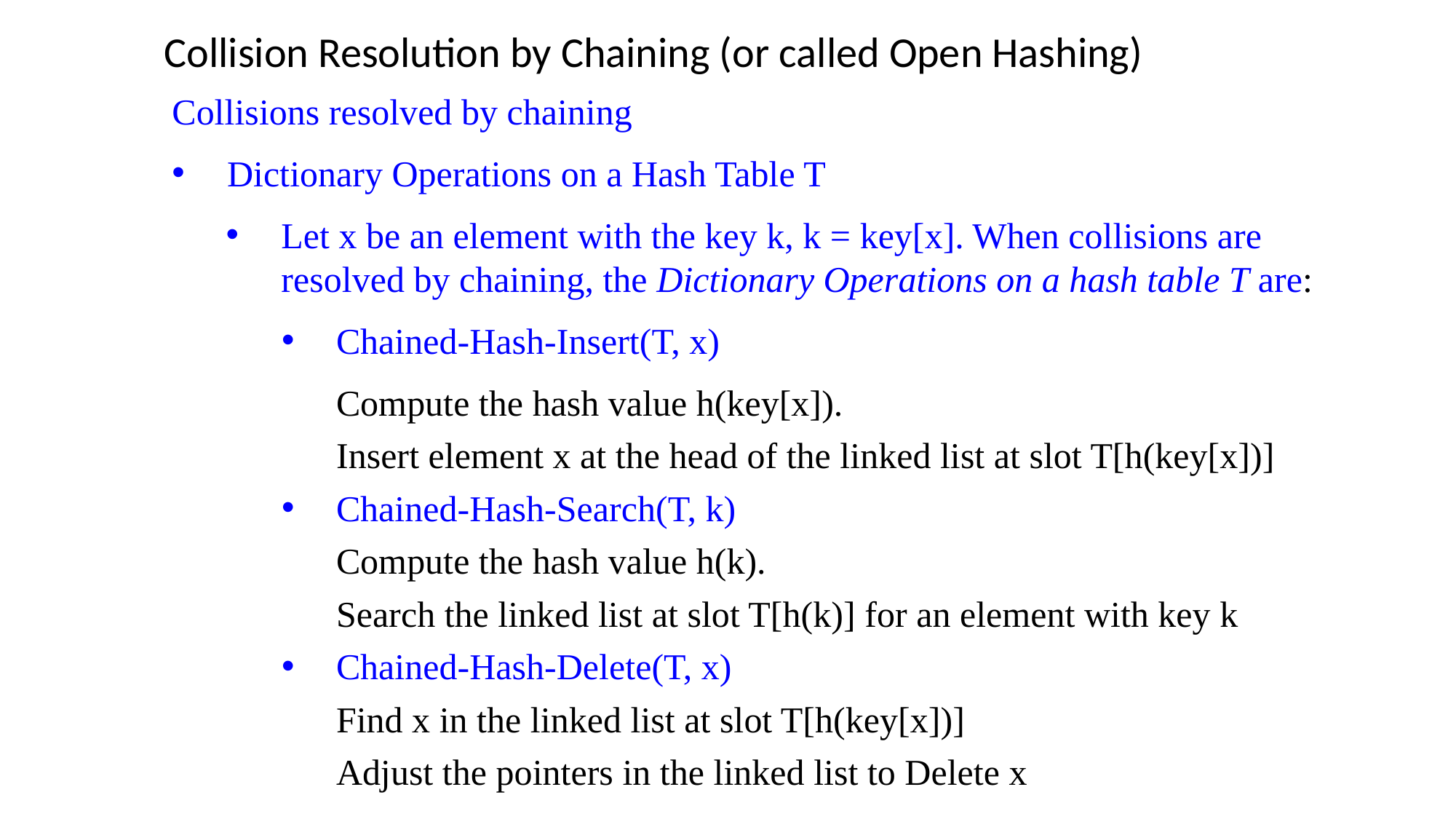

# Collision Resolution by Chaining (or called Open Hashing)
Collisions resolved by chaining
Dictionary Operations on a Hash Table T
Let x be an element with the key k, k = key[x]. When collisions are resolved by chaining, the Dictionary Operations on a hash table T are:
Chained-Hash-Insert(T, x)
	Compute the hash value h(key[x]).
      Insert element x at the head of the linked list at slot T[h(key[x])]
Chained-Hash-Search(T, k)
	Compute the hash value h(k).
      Search the linked list at slot T[h(k)] for an element with key k
Chained-Hash-Delete(T, x)
	Find x in the linked list at slot T[h(key[x])]
      Adjust the pointers in the linked list to Delete x